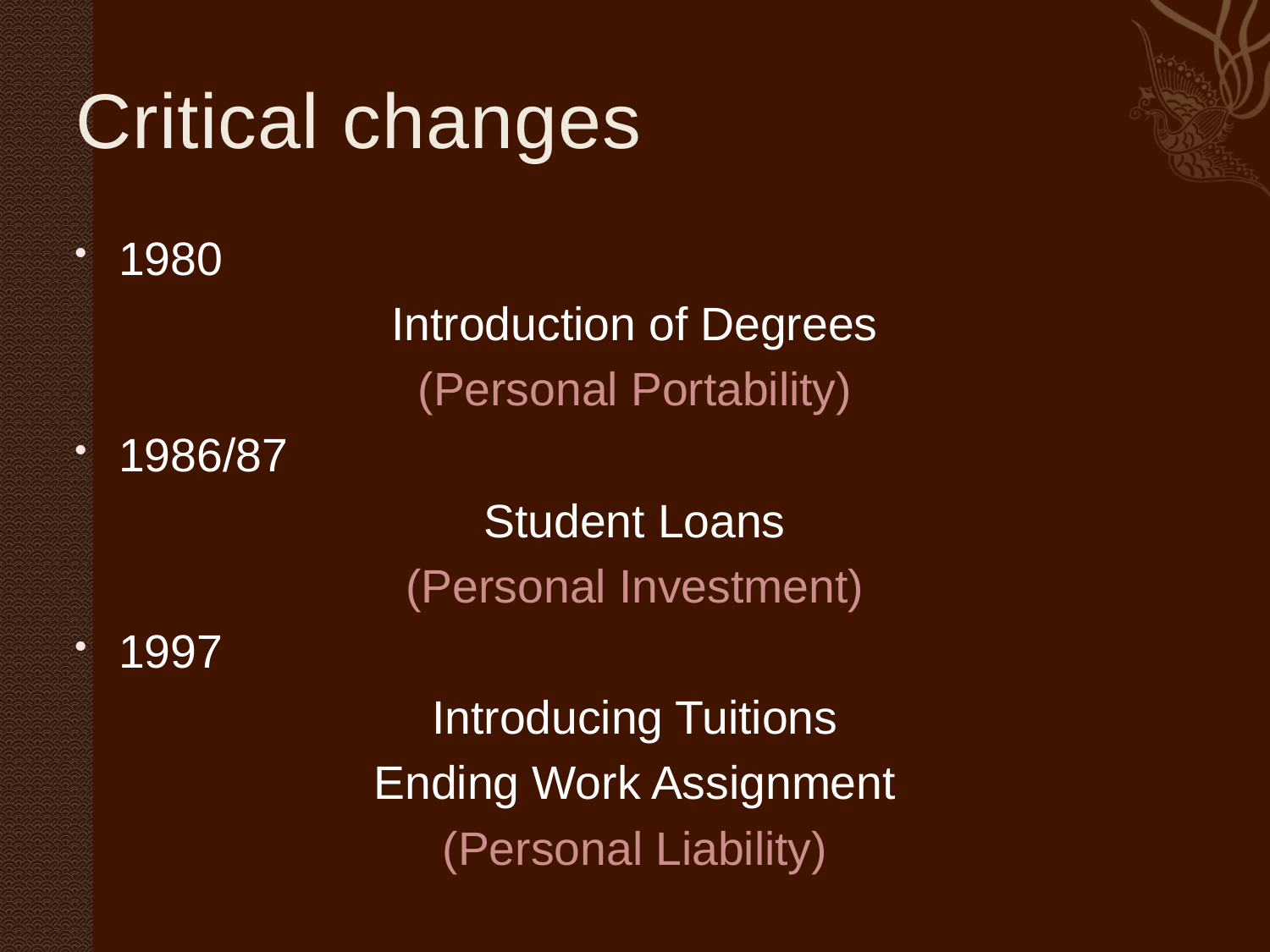

# Critical changes
1980
Introduction of Degrees
(Personal Portability)
1986/87
Student Loans
(Personal Investment)
1997
Introducing Tuitions
Ending Work Assignment
(Personal Liability)